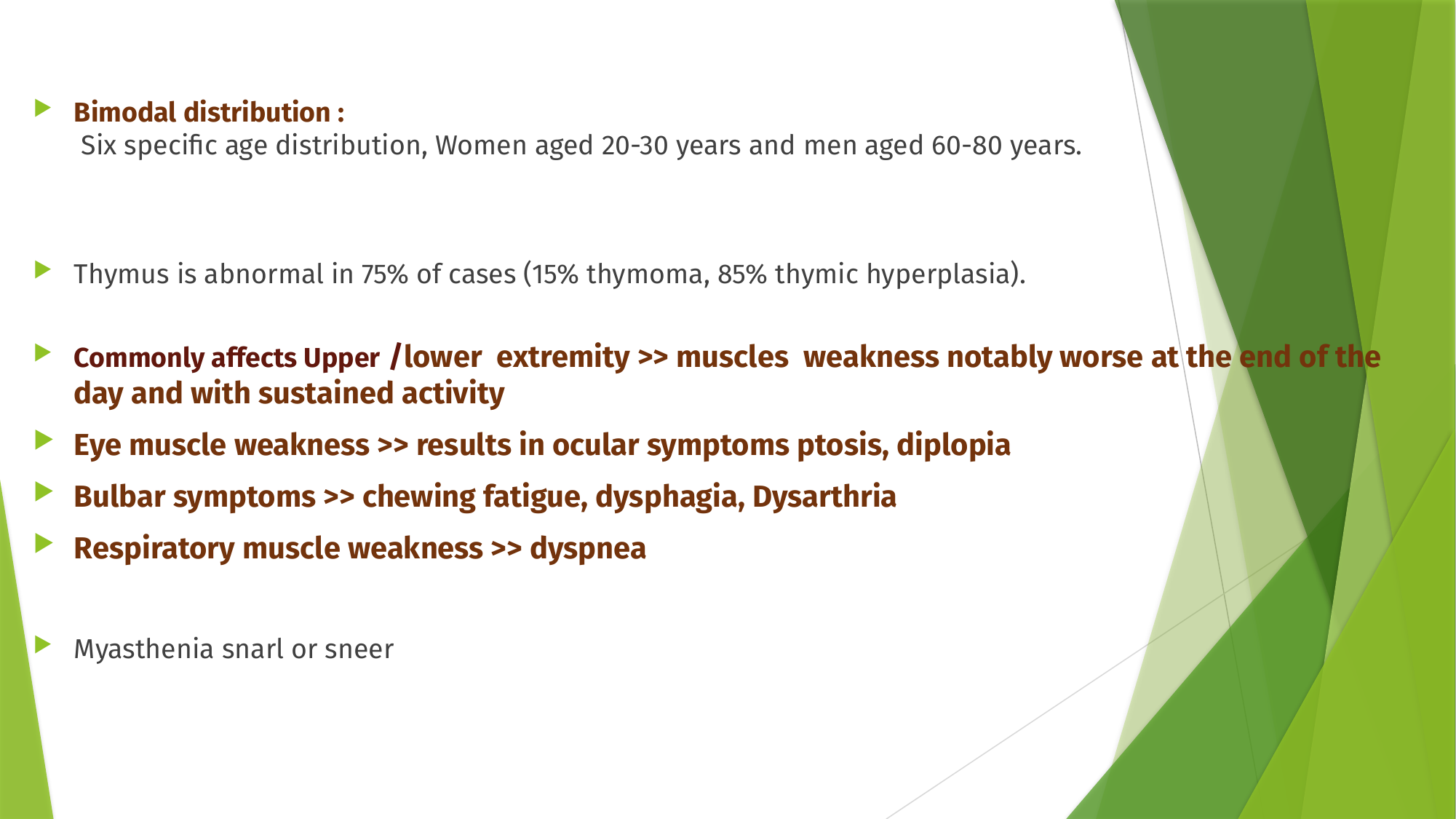

Bimodal distribution :
 Six specific age distribution, Women aged 20-30 years and men aged 60-80 years.

Thymus is abnormal in 75% of cases (15% thymoma, 85% thymic hyperplasia).
Commonly affects Upper /lower  extremity >> muscles  weakness notably worse at the end of the day and with sustained activity
Eye muscle weakness >> results in ocular symptoms ptosis, diplopia
Bulbar symptoms >> chewing fatigue, dysphagia, Dysarthria
Respiratory muscle weakness >> dyspnea

Myasthenia snarl or sneer